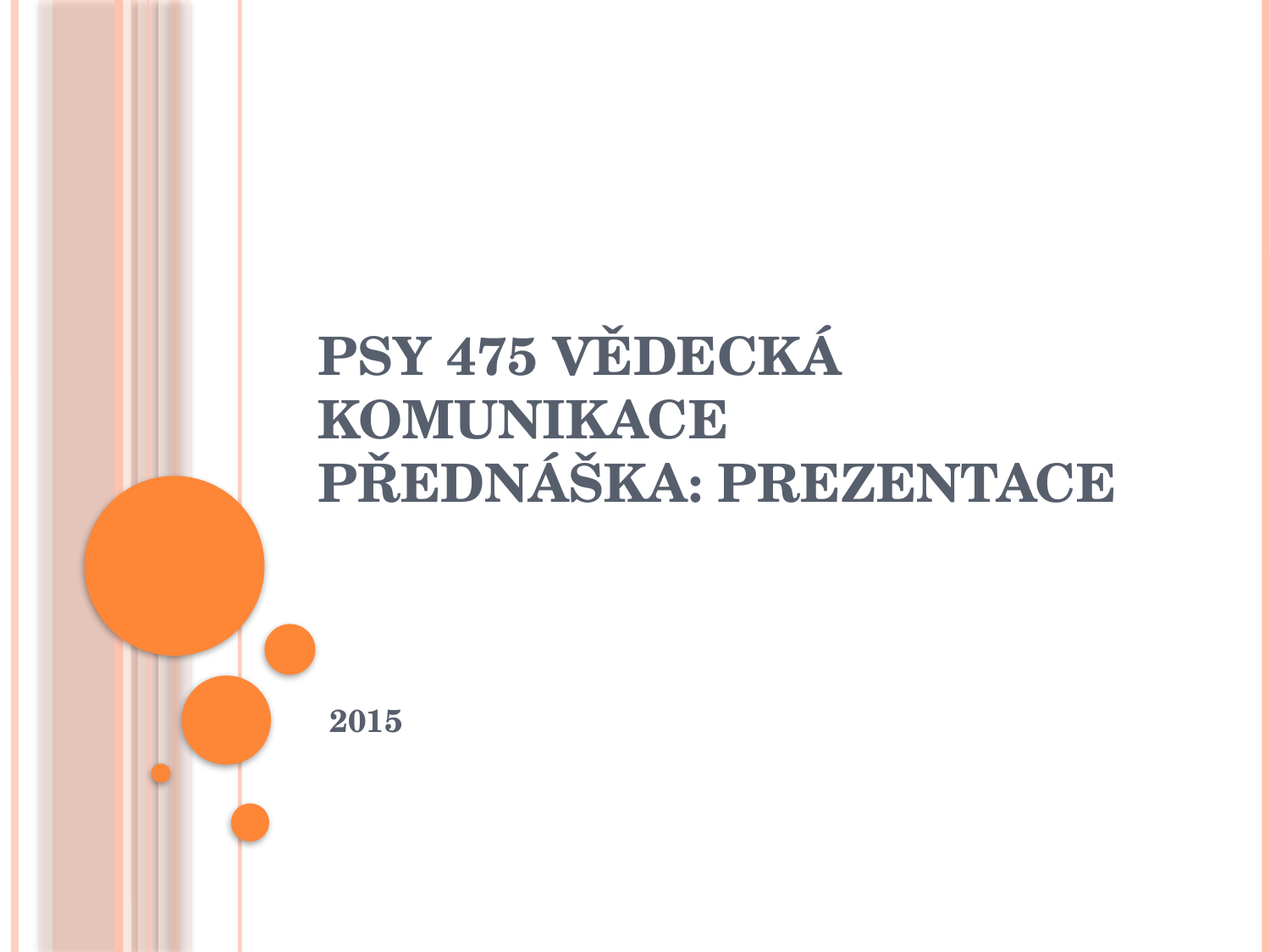

# PSY 475 Vědecká komunikace Přednáška: Prezentace
2015